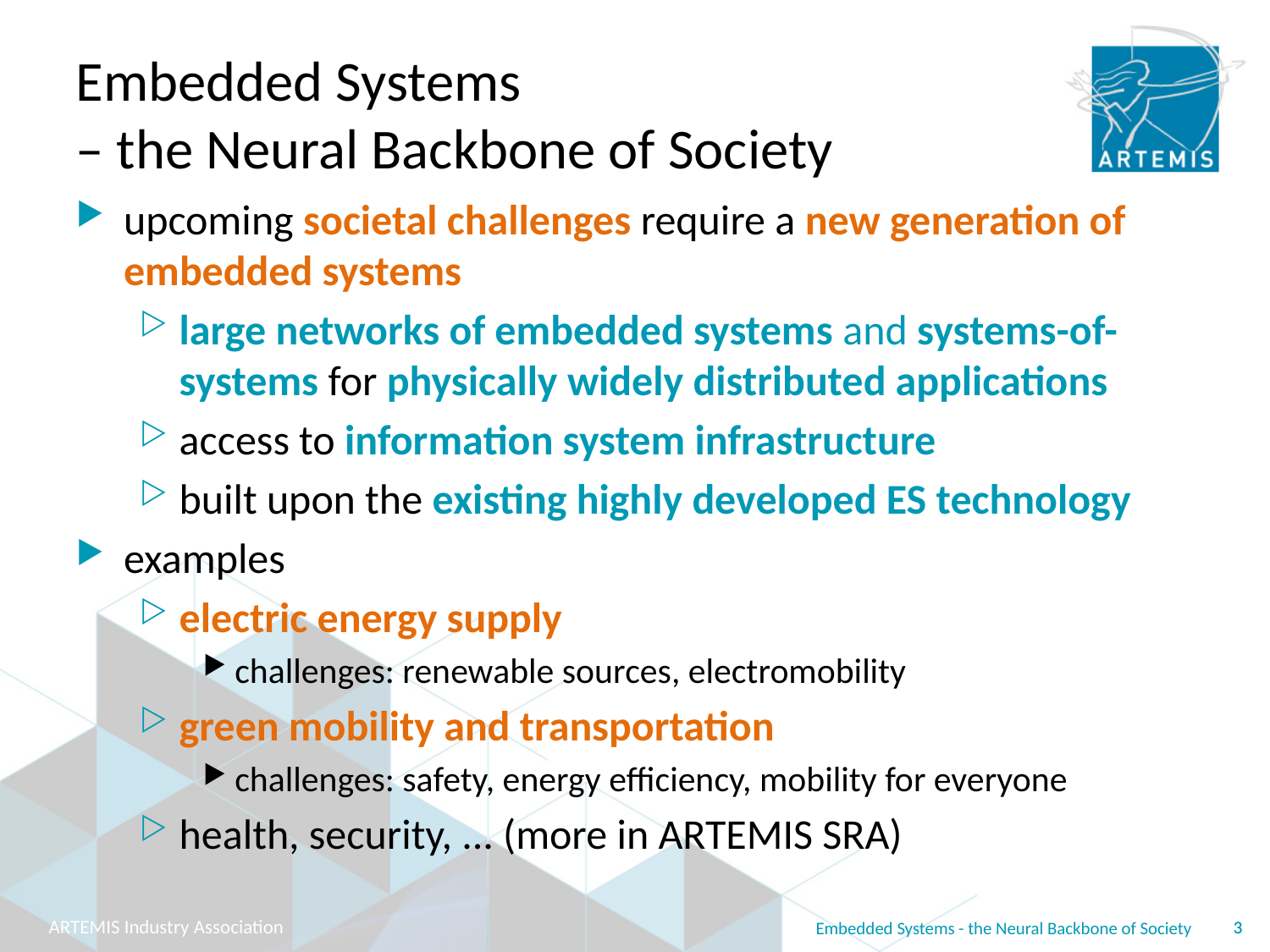

# Embedded Systems – the Neural Backbone of Society
upcoming societal challenges require a new generation of embedded systems
large networks of embedded systems and systems-of-systems for physically widely distributed applications
access to information system infrastructure
built upon the existing highly developed ES technology
examples
electric energy supply
challenges: renewable sources, electromobility
green mobility and transportation
challenges: safety, energy efficiency, mobility for everyone
health, security, ... (more in ARTEMIS SRA)

3